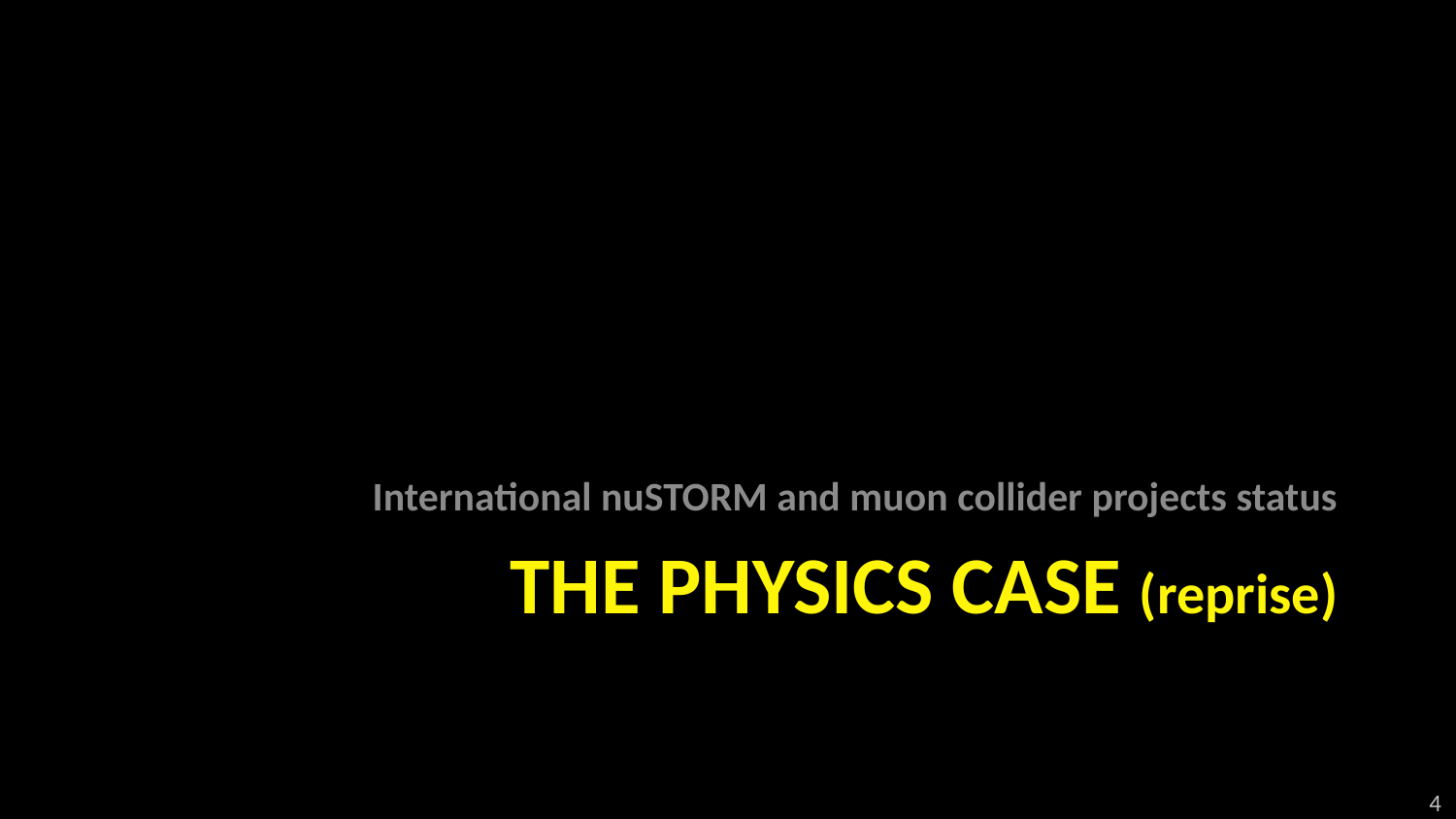

International nuSTORM and muon collider projects status
# The physics case (reprise)
4